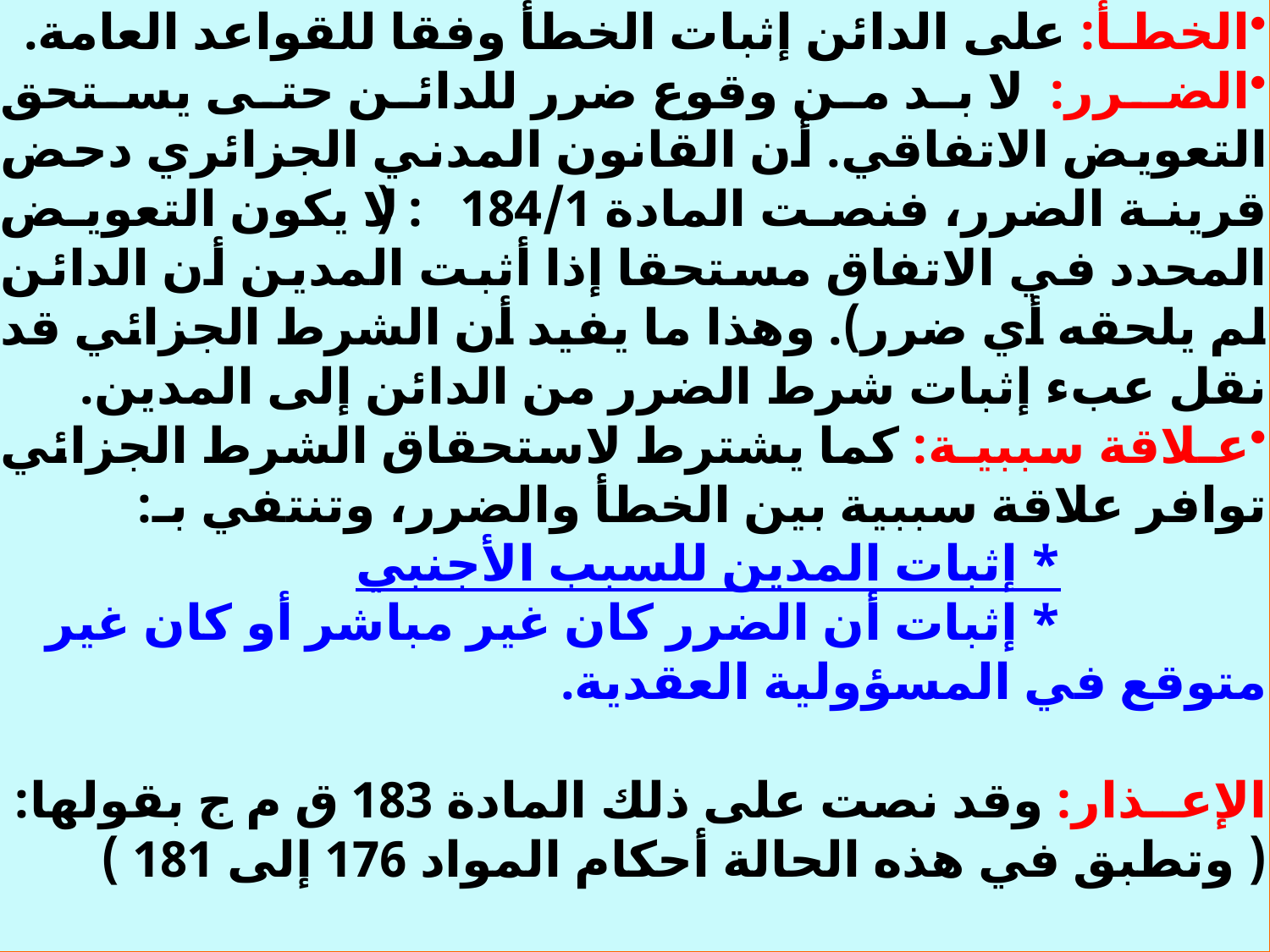

الخطـأ: على الدائن إثبات الخطأ وفقا للقواعد العامة.
الضـرر:  لا بد من وقوع ضرر للدائن حتى يستحق التعويض الاتفاقي. أن القانون المدني الجزائري دحض قرينة الضرر، فنصت المادة 184/1: ( لا يكون التعويض المحدد في الاتفاق مستحقا إذا أثبت المدين أن الدائن لم يلحقه أي ضرر). وهذا ما يفيد أن الشرط الجزائي قد نقل عبء إثبات شرط الضرر من الدائن إلى المدين.
عـلاقة سببيـة: كما يشترط لاستحقاق الشرط الجزائي توافر علاقة سببية بين الخطأ والضرر، وتنتفي بـ:
                * إثبات المدين للسبب الأجنبي
                * إثبات أن الضرر كان غير مباشر أو كان غير متوقع في المسؤولية العقدية.

الإعــذار: وقد نصت على ذلك المادة 183 ق م ج بقولها: ( وتطبق في هذه الحالة أحكام المواد 176 إلى 181 )